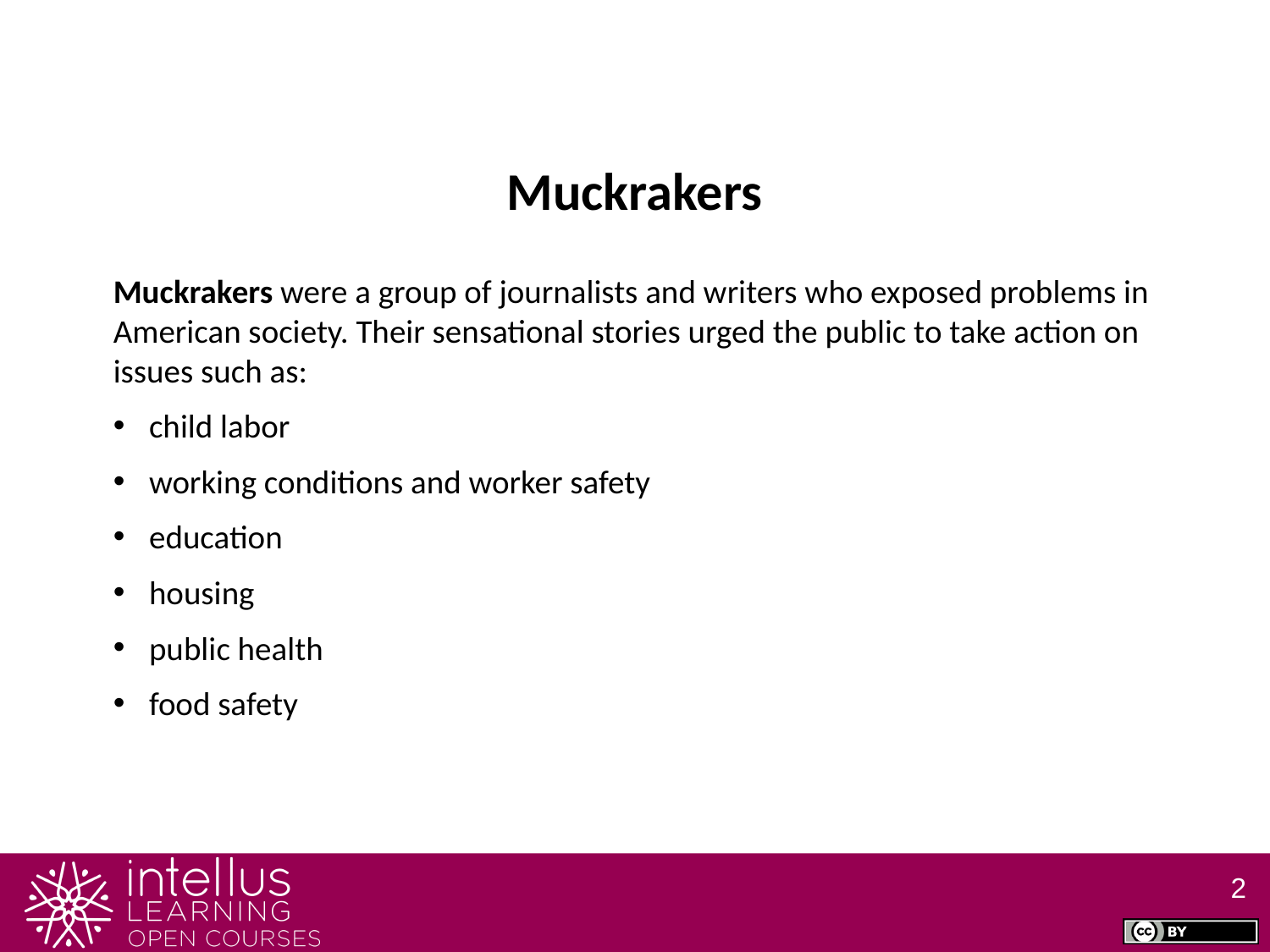

Muckrakers
Muckrakers were a group of journalists and writers who exposed problems in American society. Their sensational stories urged the public to take action on issues such as:
child labor
working conditions and worker safety
education
housing
public health
food safety

2